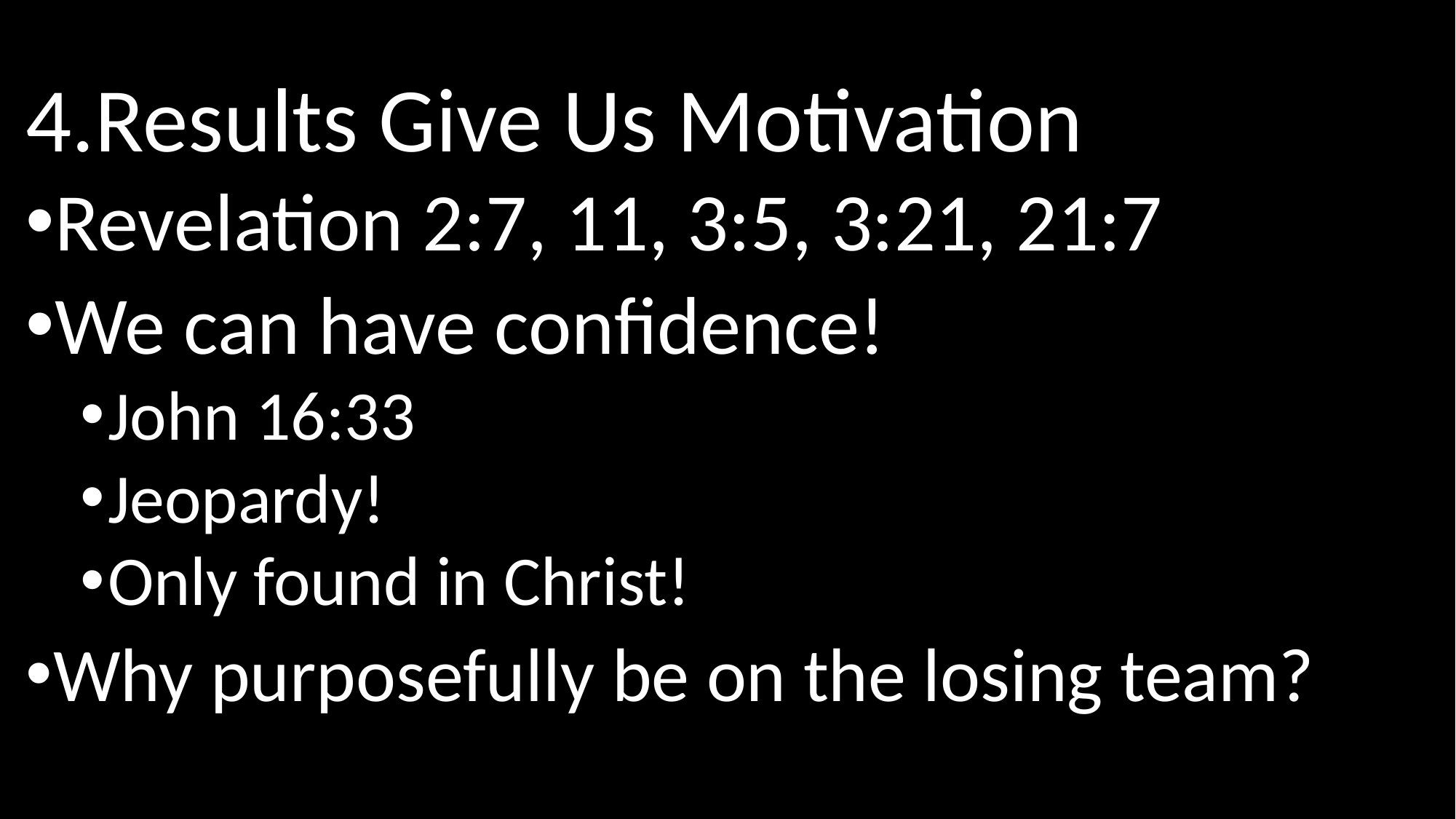

# 4.Results Give Us Motivation
Revelation 2:7, 11, 3:5, 3:21, 21:7
We can have confidence!
John 16:33
Jeopardy!
Only found in Christ!
Why purposefully be on the losing team?